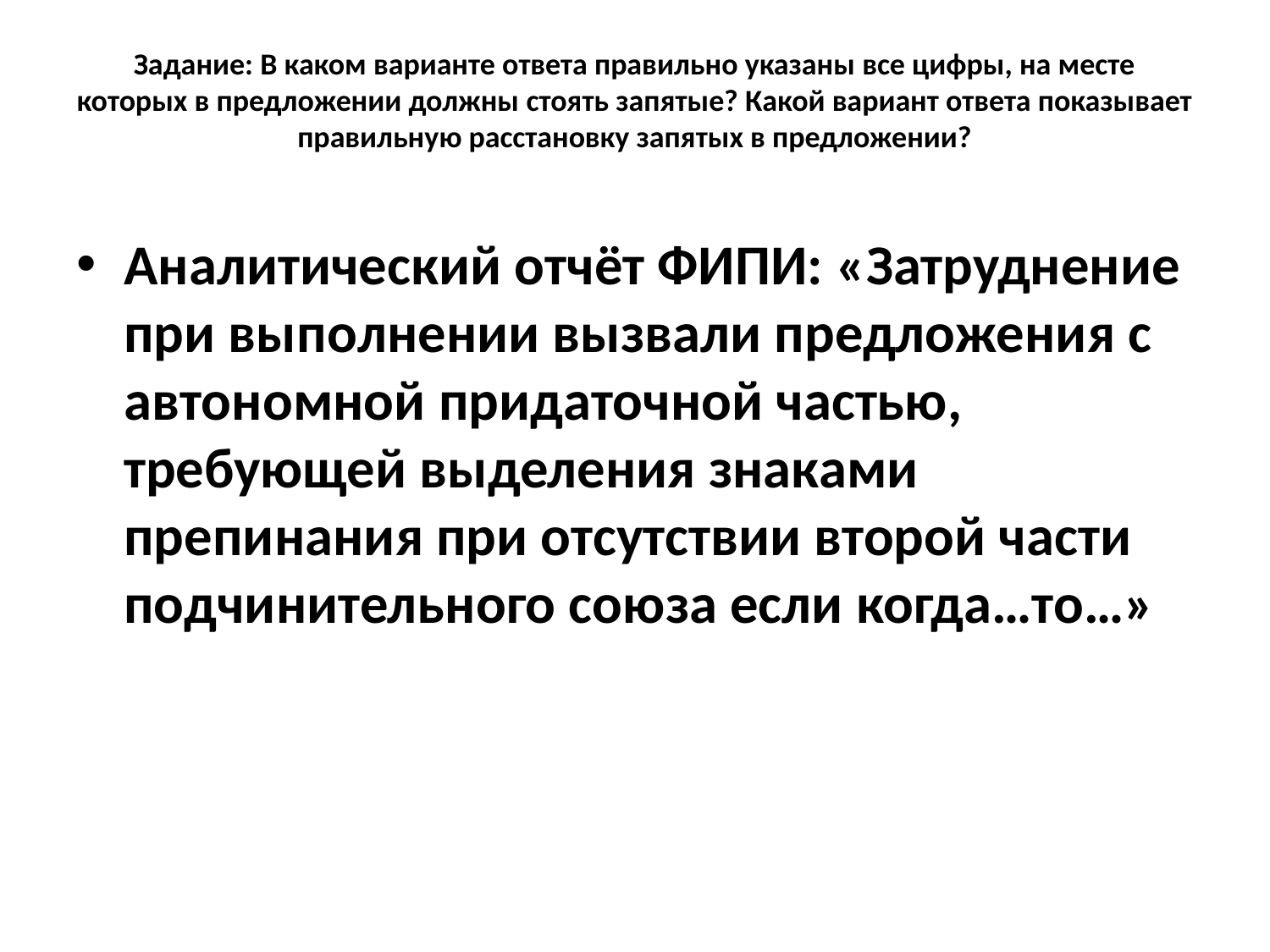

# Задание: В каком варианте ответа правильно указаны все цифры, на месте которых в предложении должны стоять запятые? Какой вариант ответа показывает правильную расстановку запятых в предложении?
Аналитический отчёт ФИПИ: «Затруднение при выполнении вызвали предложения с автономной придаточной частью, требующей выделения знаками препинания при отсутствии второй части подчинительного союза если когда…то…»